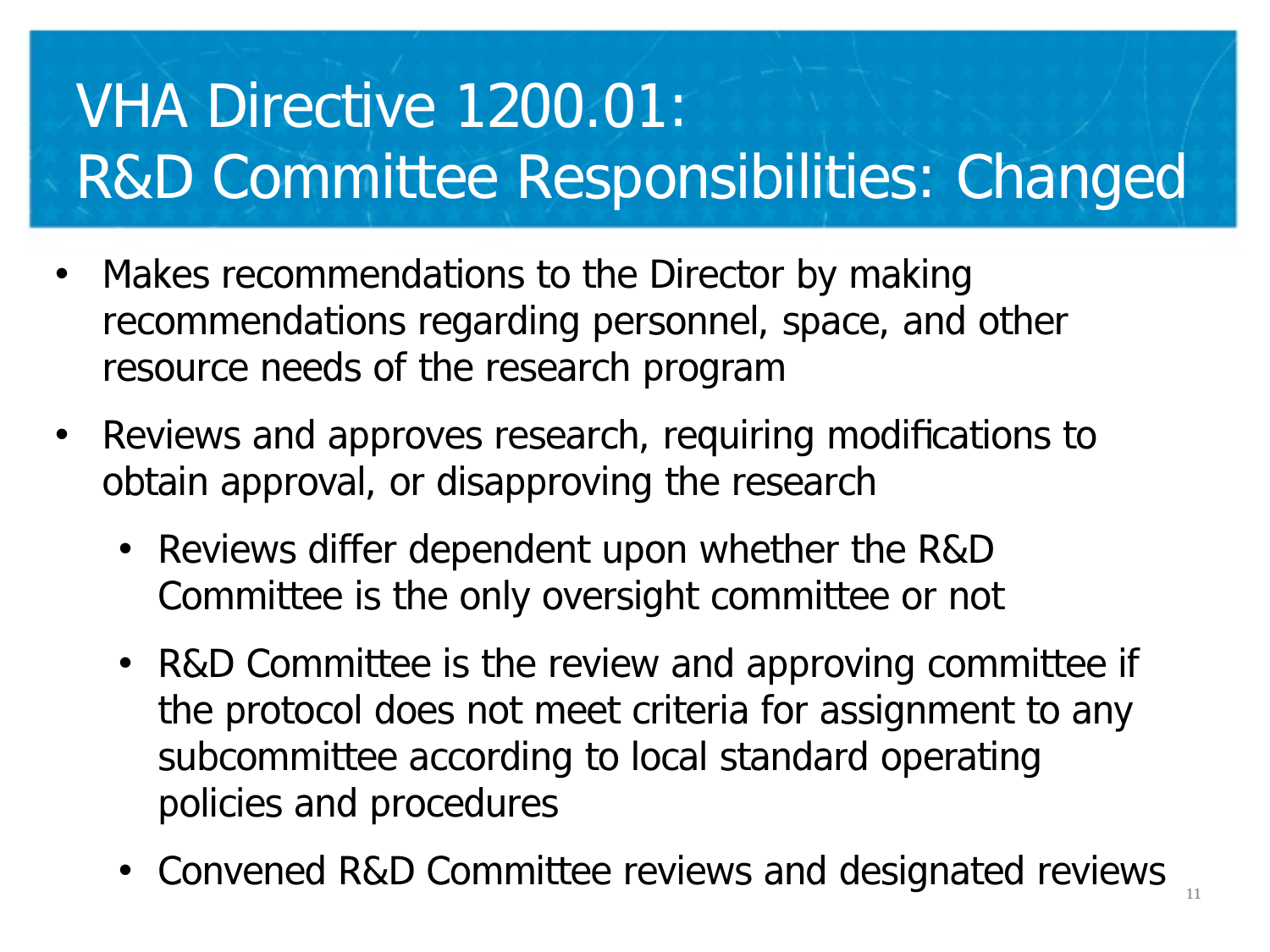

# VHA Directive 1200.01: R&D Committee Responsibilities: Changed
Makes recommendations to the Director by making recommendations regarding personnel, space, and other resource needs of the research program
Reviews and approves research, requiring modifications to obtain approval, or disapproving the research
Reviews differ dependent upon whether the R&D Committee is the only oversight committee or not
R&D Committee is the review and approving committee if the protocol does not meet criteria for assignment to any subcommittee according to local standard operating policies and procedures
Convened R&D Committee reviews and designated reviews